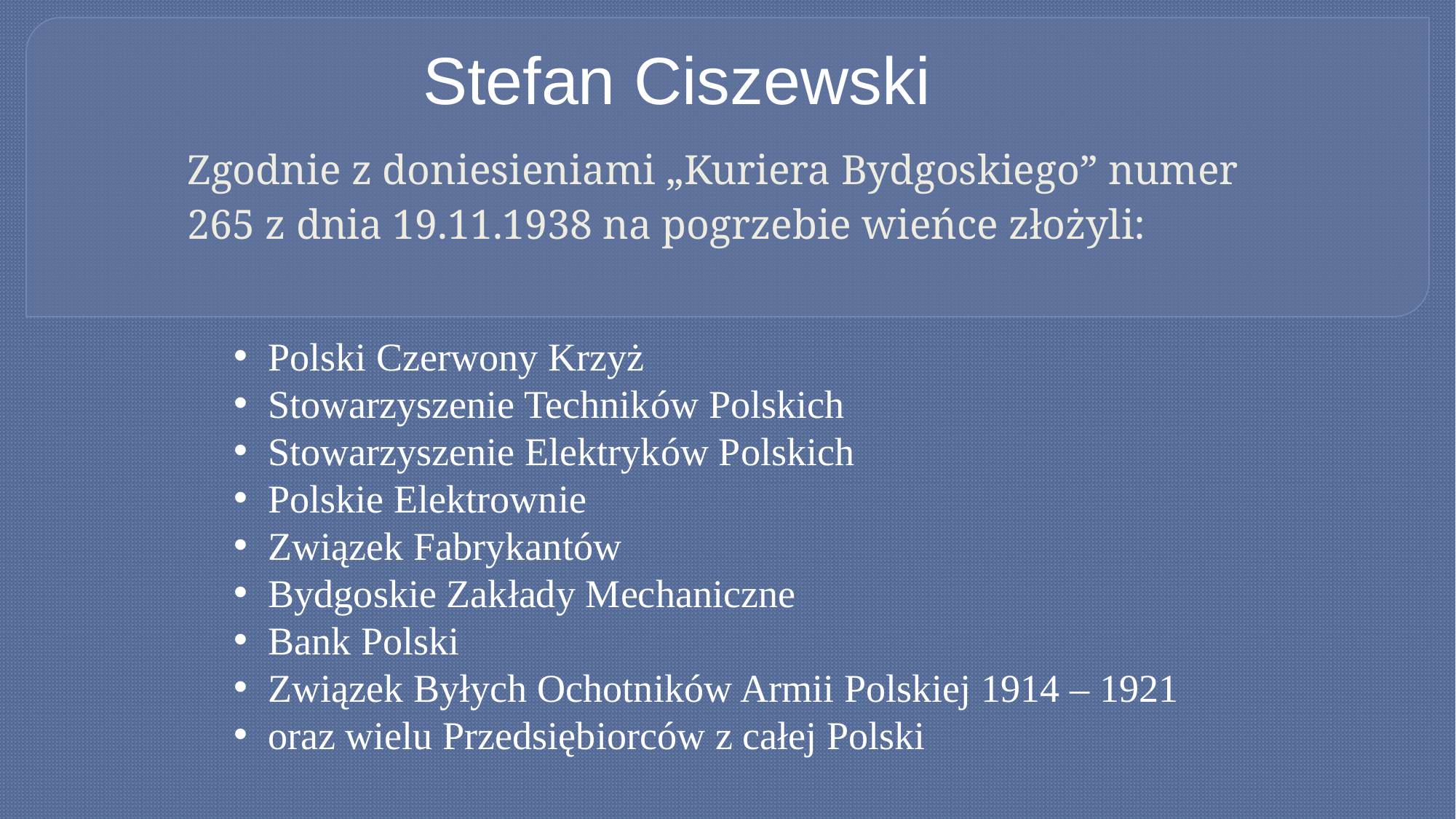

Stefan Ciszewski
# Zgodnie z doniesieniami „Kuriera Bydgoskiego” numer 265 z dnia 19.11.1938 na pogrzebie wieńce złożyli:
Polski Czerwony Krzyż
Stowarzyszenie Techników Polskich
Stowarzyszenie Elektryków Polskich
Polskie Elektrownie
Związek Fabrykantów
Bydgoskie Zakłady Mechaniczne
Bank Polski
Związek Byłych Ochotników Armii Polskiej 1914 – 1921
oraz wielu Przedsiębiorców z całej Polski